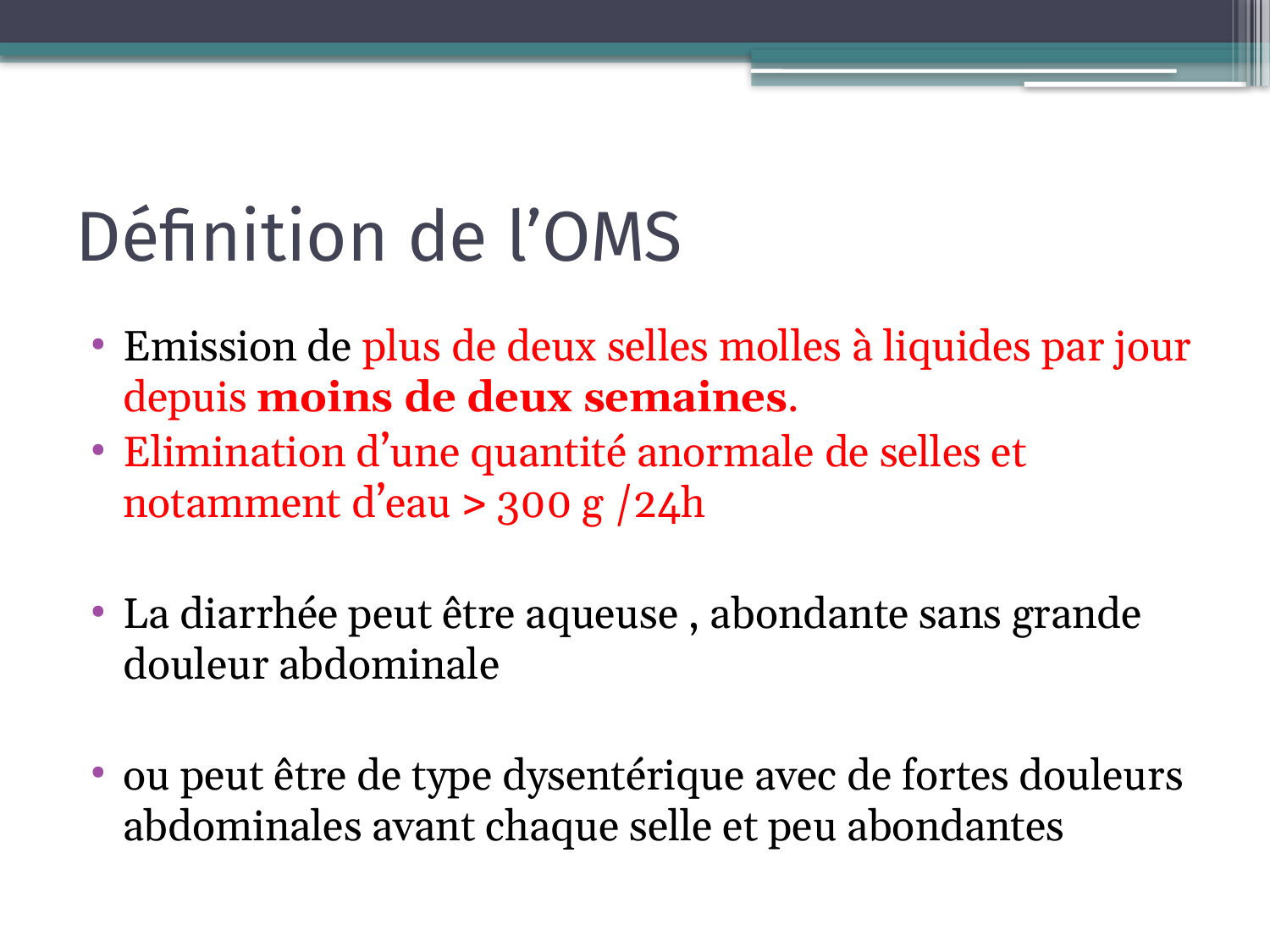

# Définition de l’OMS
Emission de plus de deux selles molles à liquides par jour depuis moins de deux semaines.
Elimination d’une quantité anormale de selles et notamment d’eau > 300 g /24h

La diarrhée peut être aqueuse , abondante sans grande douleur abdominale

ou peut être de type dysentérique avec de fortes douleurs abdominales avant chaque selle et peu abondantes